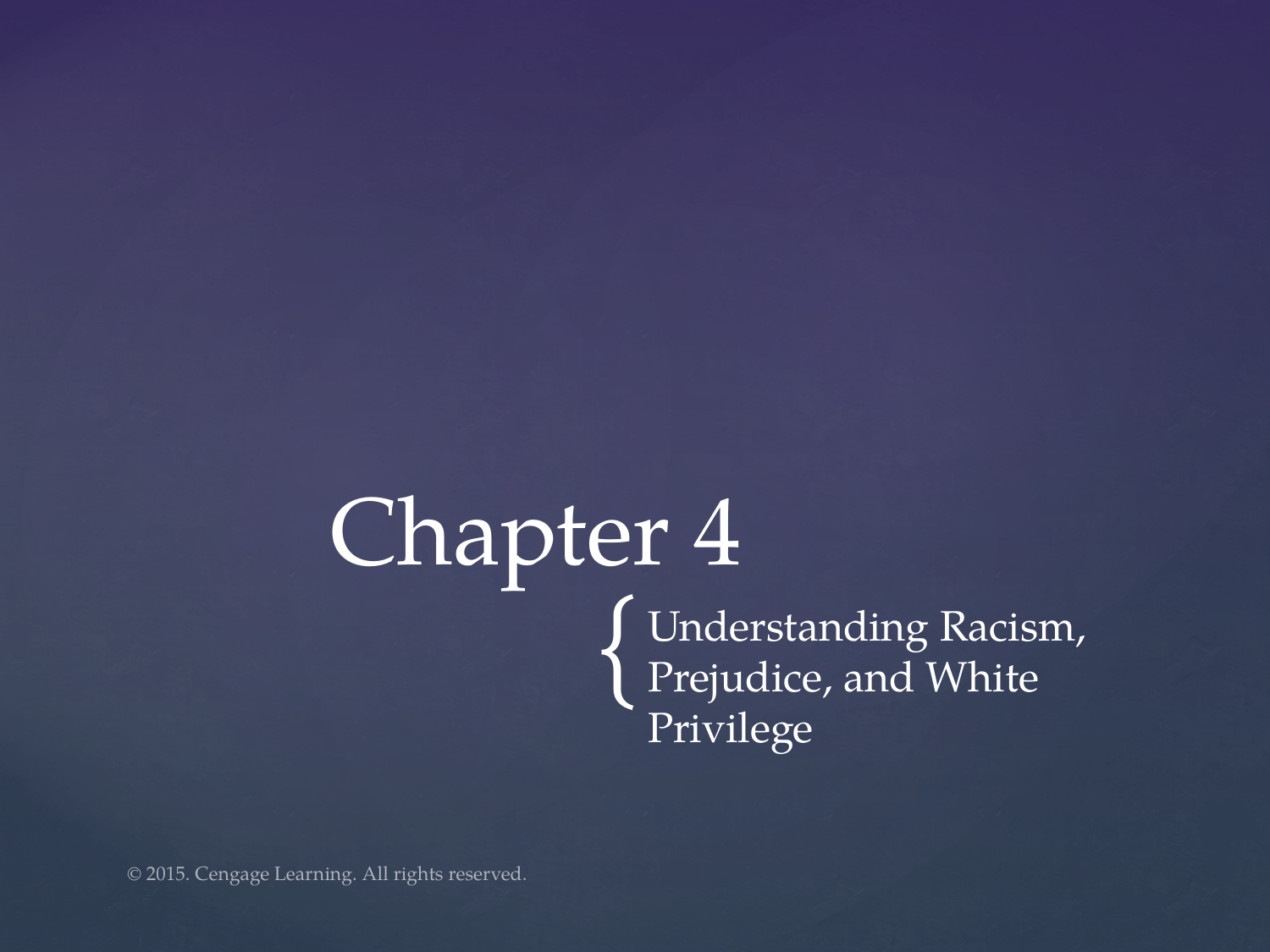

# Chapter 4
Understanding Racism, Prejudice, and White Privilege
© 2015. Cengage Learning. All rights reserved.